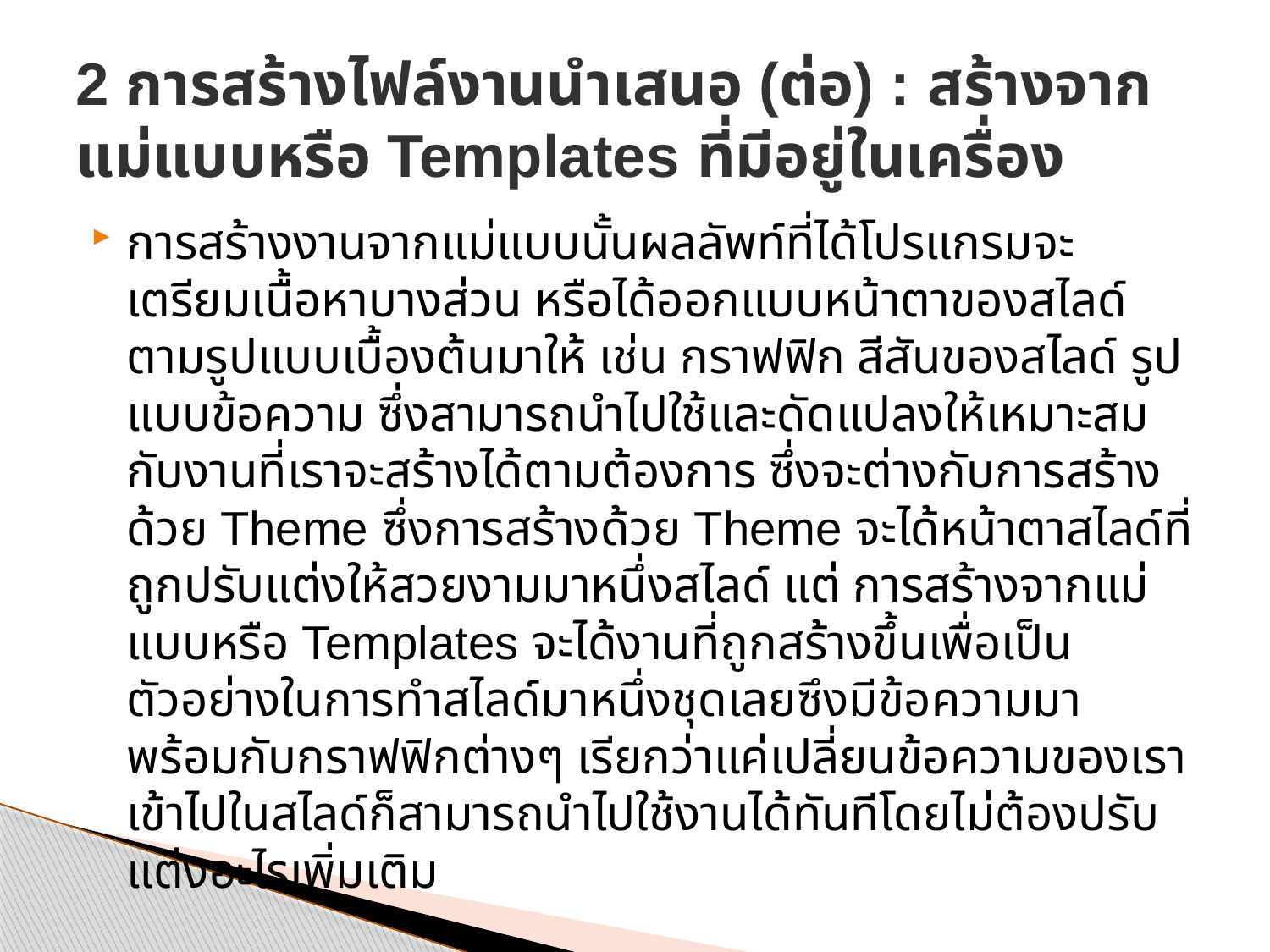

# 2 การสร้างไฟล์งานนำเสนอ (ต่อ) : สร้างจากแม่แบบหรือ Templates ที่มีอยู่ในเครื่อง
การสร้างงานจากแม่แบบนั้นผลลัพท์ที่ได้โปรแกรมจะเตรียมเนื้อหาบางส่วน หรือได้ออกแบบหน้าตาของสไลด์ ตามรูปแบบเบื้องต้นมาให้ เช่น กราฟฟิก สีสันของสไลด์ รูปแบบข้อความ ซึ่งสามารถนำไปใช้และดัดแปลงให้เหมาะสมกับงานที่เราจะสร้างได้ตามต้องการ ซึ่งจะต่างกับการสร้างด้วย Theme ซึ่งการสร้างด้วย Theme จะได้หน้าตาสไลด์ที่ถูกปรับแต่งให้สวยงามมาหนึ่งสไลด์ แต่ การสร้างจากแม่แบบหรือ Templates จะได้งานที่ถูกสร้างขึ้นเพื่อเป็นตัวอย่างในการทำสไลด์มาหนึ่งชุดเลยซึงมีข้อความมาพร้อมกับกราฟฟิกต่างๆ เรียกว่าแค่เปลี่ยนข้อความของเราเข้าไปในสไลด์ก็สามารถนำไปใช้งานได้ทันทีโดยไม่ต้องปรับแต่งอะไรเพิ่มเติม